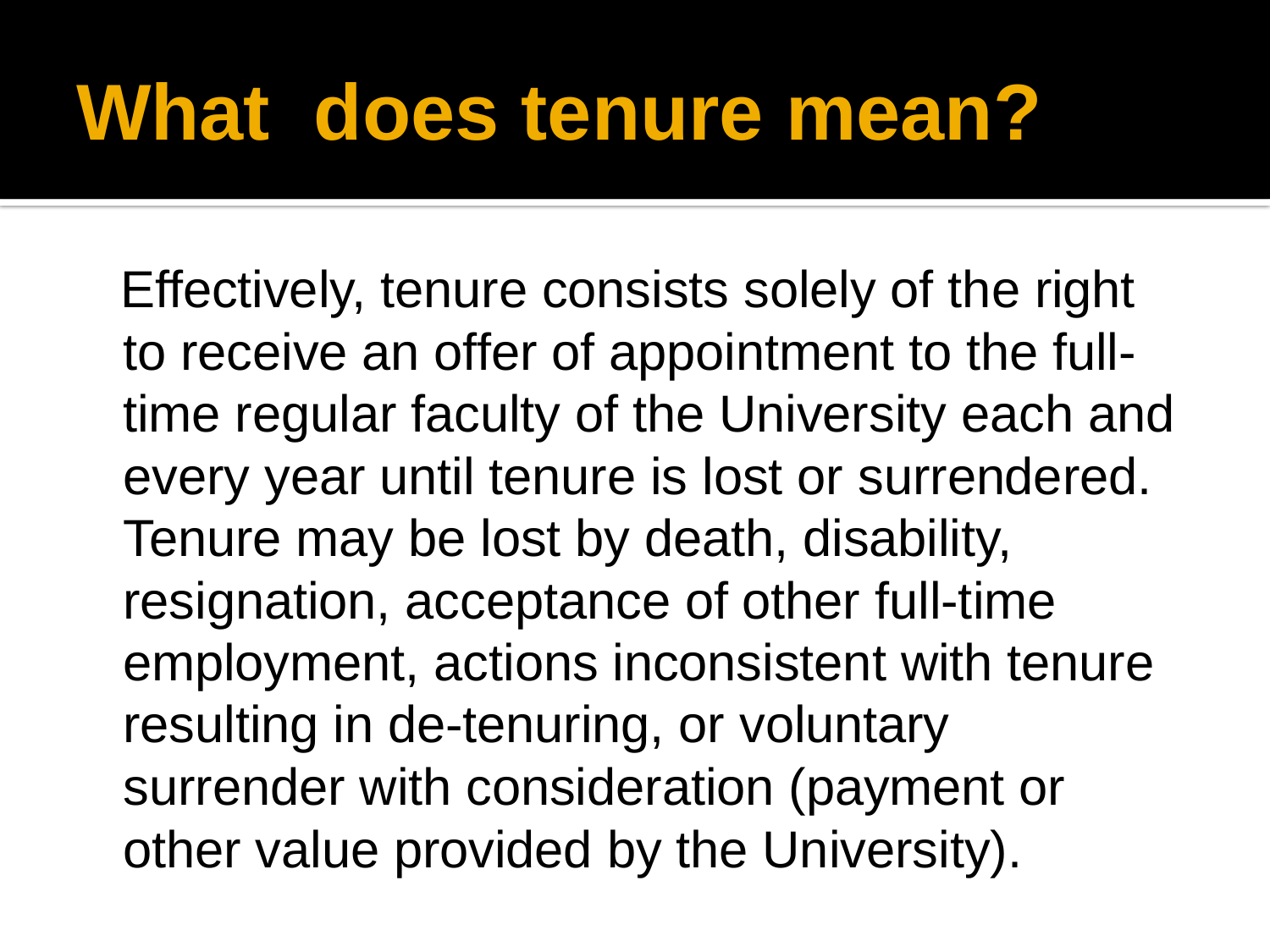

# What  does tenure mean?
   Effectively, tenure consists solely of the right to receive an offer of appointment to the full-time regular faculty of the University each and every year until tenure is lost or surrendered.  Tenure may be lost by death, disability, resignation, acceptance of other full-time employment, actions inconsistent with tenure resulting in de-tenuring, or voluntary surrender with consideration (payment or other value provided by the University).